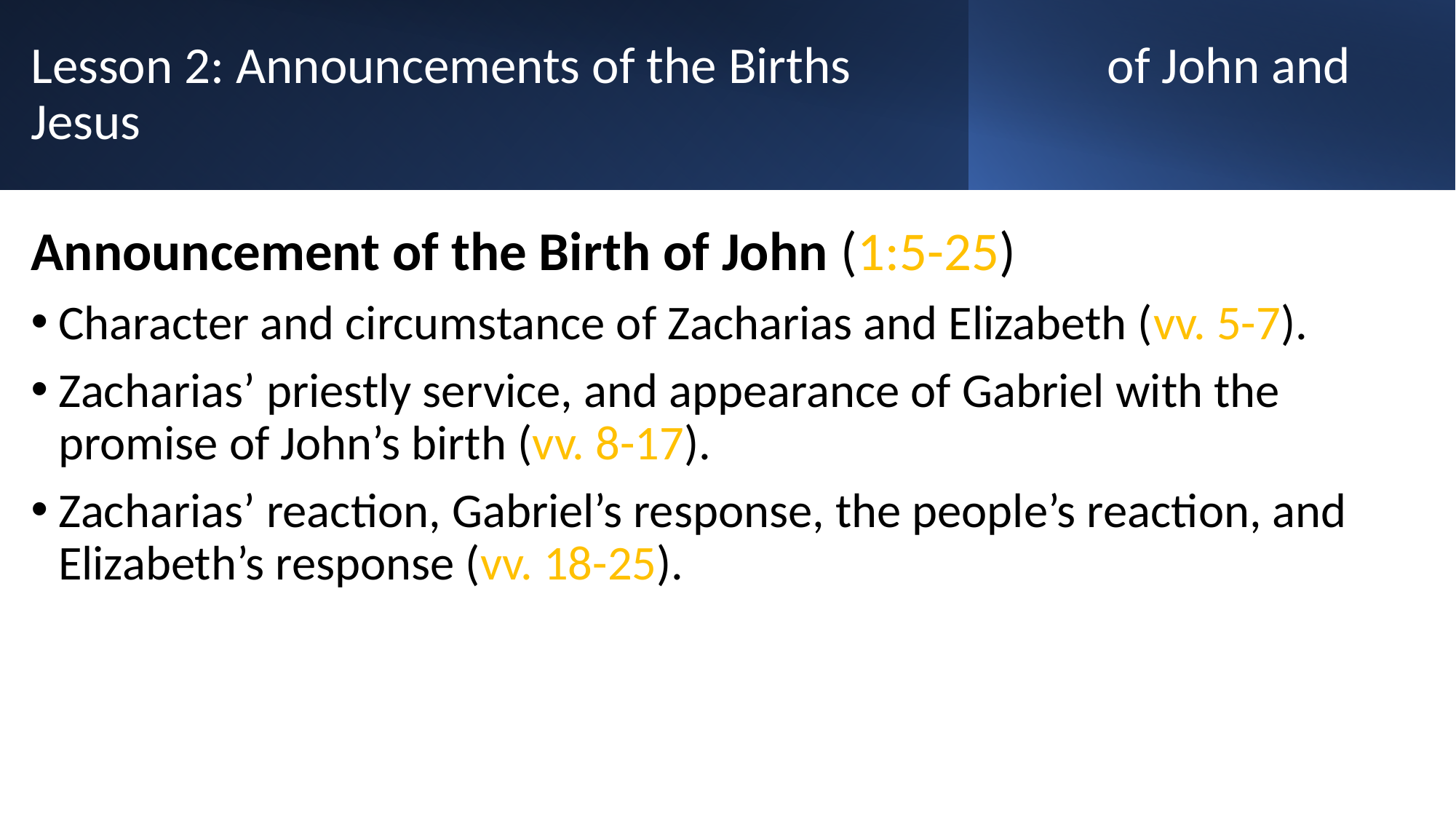

# Lesson 2: Announcements of the Births                      of John and Jesus
Announcement of the Birth of John (1:5-25)
Character and circumstance of Zacharias and Elizabeth (vv. 5-7).
Zacharias’ priestly service, and appearance of Gabriel with the promise of John’s birth (vv. 8-17).
Zacharias’ reaction, Gabriel’s response, the people’s reaction, and Elizabeth’s response (vv. 18-25).